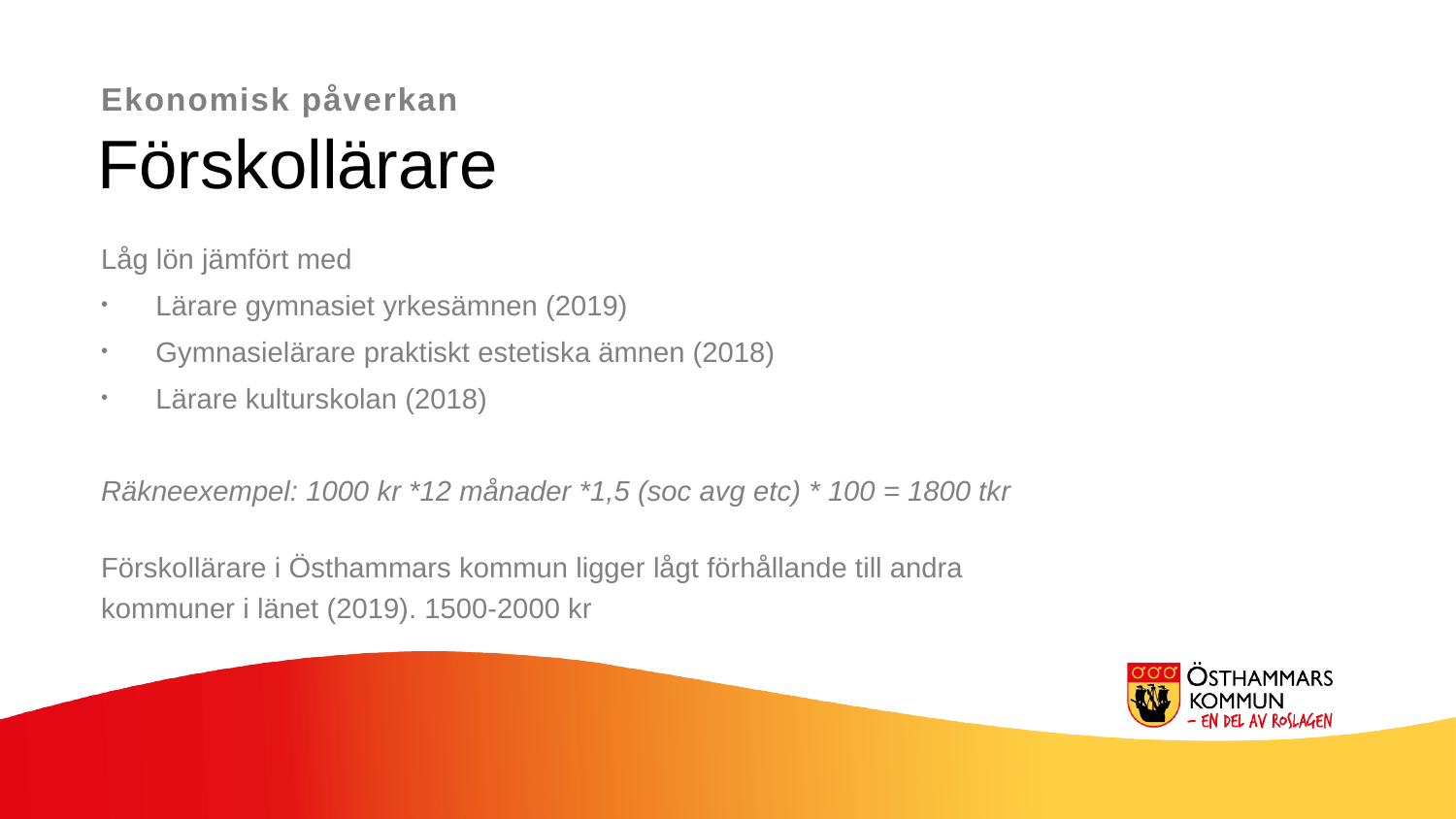

Ekonomisk påverkan
Förskollärare
Låg lön jämfört med
Lärare gymnasiet yrkesämnen (2019)
Gymnasielärare praktiskt estetiska ämnen (2018)
Lärare kulturskolan (2018)

Räkneexempel: 1000 kr *12 månader *1,5 (soc avg etc) * 100 = 1800 tkr

Förskollärare i Östhammars kommun ligger lågt förhållande till andra kommuner i länet (2019). 1500-2000 kr